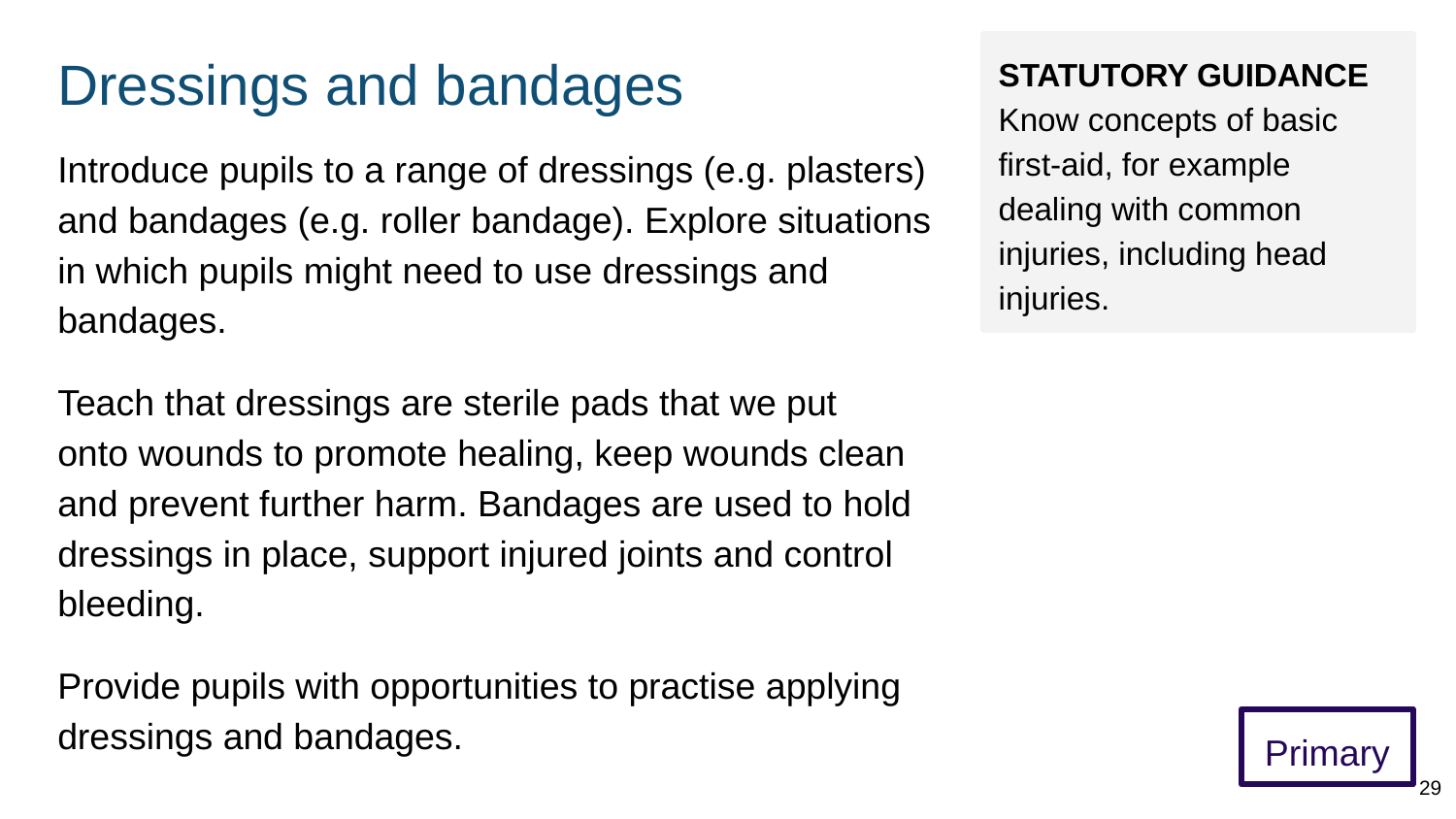

# Dressings and bandages

STATUTORY GUIDANCE
Know concepts of basic first-aid, for example dealing with common injuries, including head injuries.

Introduce pupils to a range of dressings (e.g. plasters) and bandages (e.g. roller bandage). Explore situations in which pupils might need to use dressings and bandages.
Teach that dressings are sterile pads that we put
onto wounds to promote healing, keep wounds clean and prevent further harm. Bandages are used to hold dressings in place, support injured joints and control bleeding.
Provide pupils with opportunities to practise applying dressings and bandages.
Primary
29